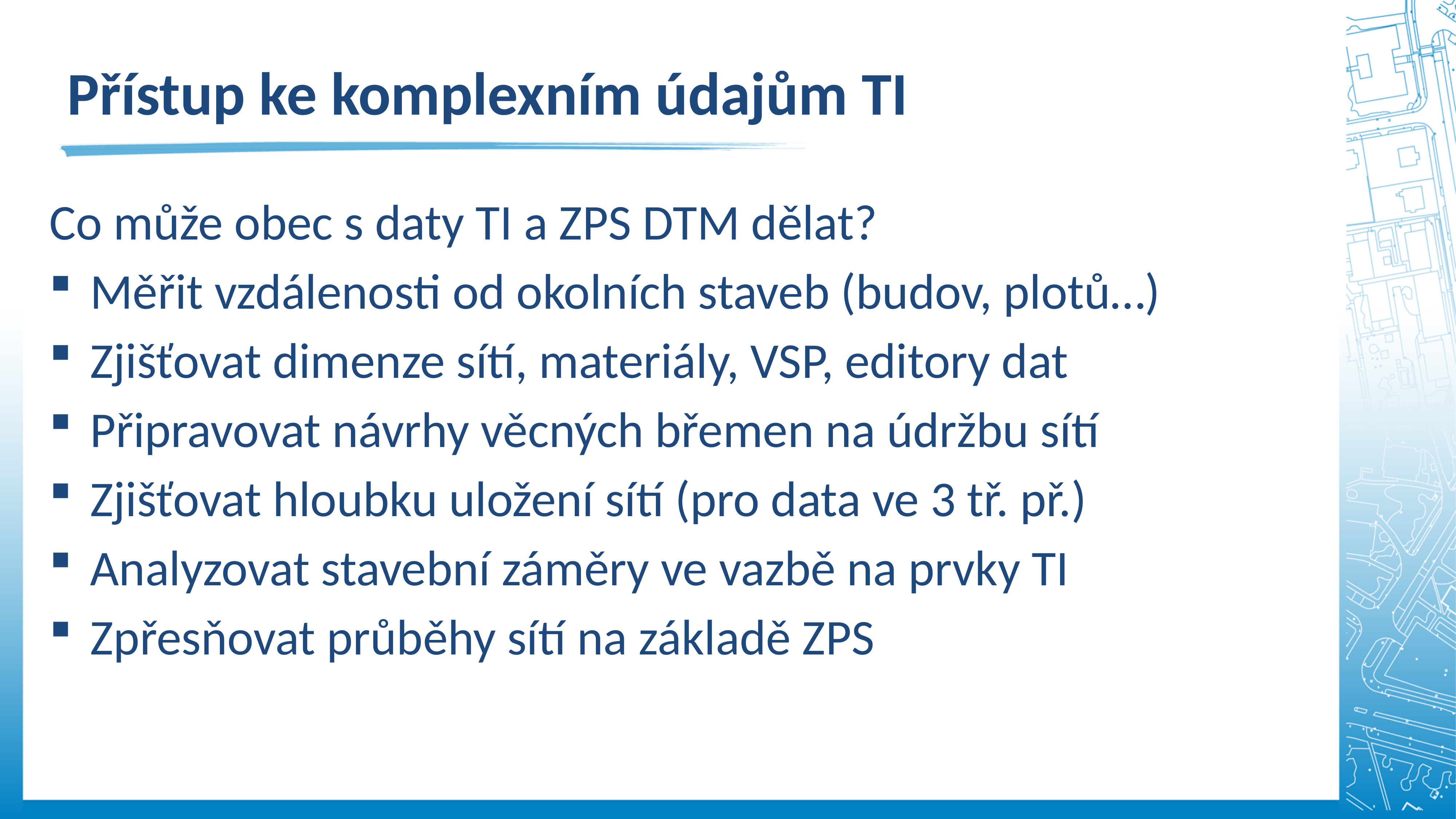

Přístup ke komplexním údajům TI
Co může obec s daty TI a ZPS DTM dělat?
Měřit vzdálenosti od okolních staveb (budov, plotů…)
Zjišťovat dimenze sítí, materiály, VSP, editory dat
Připravovat návrhy věcných břemen na údržbu sítí
Zjišťovat hloubku uložení sítí (pro data ve 3 tř. př.)
Analyzovat stavební záměry ve vazbě na prvky TI
Zpřesňovat průběhy sítí na základě ZPS